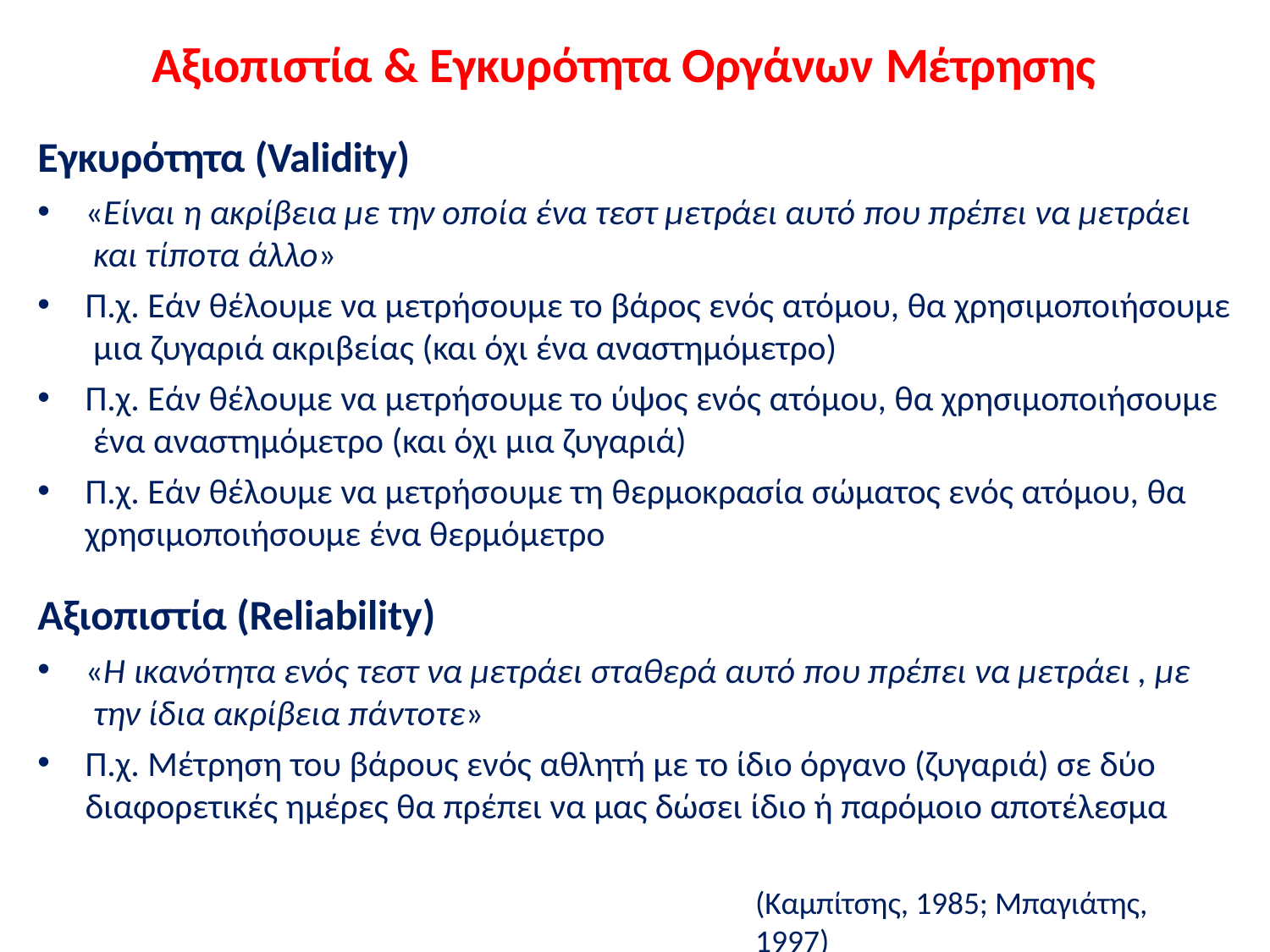

# Αξιοπιστία & Εγκυρότητα Οργάνων Μέτρησης
Εγκυρότητα (Validity)
«Είναι η ακρίβεια με την οποία ένα τεστ μετράει αυτό που πρέπει να μετράει  και τίποτα άλλο»
Π.χ. Εάν θέλουμε να μετρήσουμε το βάρος ενός ατόμου, θα χρησιμοποιήσουμε  μια ζυγαριά ακριβείας (και όχι ένα αναστημόμετρο)
Π.χ. Εάν θέλουμε να μετρήσουμε το ύψος ενός ατόμου, θα χρησιμοποιήσουμε  ένα αναστημόμετρο (και όχι μια ζυγαριά)
Π.χ. Εάν θέλουμε να μετρήσουμε τη θερμοκρασία σώματος ενός ατόμου, θα
χρησιμοποιήσουμε ένα θερμόμετρο

Αξιοπιστία (Reliability)
«Η ικανότητα ενός τεστ να μετράει σταθερά αυτό που πρέπει να μετράει , με  την ίδια ακρίβεια πάντοτε»
Π.χ. Μέτρηση του βάρους ενός αθλητή με το ίδιο όργανο (ζυγαριά) σε δύο  διαφορετικές ημέρες θα πρέπει να μας δώσει ίδιο ή παρόμοιο αποτέλεσμα

(Καμπίτσης, 1985; Μπαγιάτης, 1997)